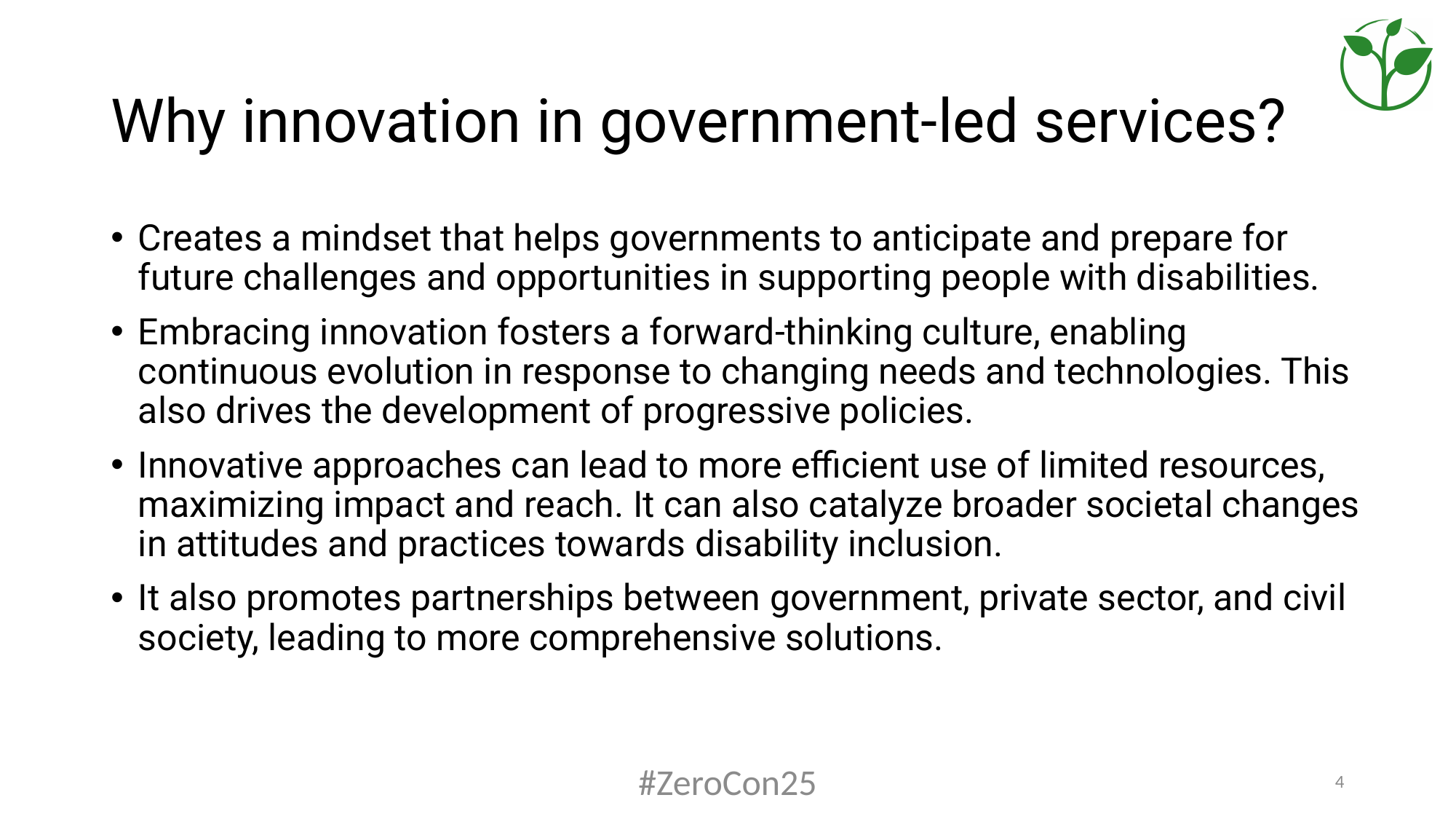

# Why innovation in government-led services?
Creates a mindset that helps governments to anticipate and prepare for future challenges and opportunities in supporting people with disabilities.
Embracing innovation fosters a forward-thinking culture, enabling continuous evolution in response to changing needs and technologies. This also drives the development of progressive policies.
Innovative approaches can lead to more efficient use of limited resources, maximizing impact and reach. It can also catalyze broader societal changes in attitudes and practices towards disability inclusion.
It also promotes partnerships between government, private sector, and civil society, leading to more comprehensive solutions.
#ZeroCon25
4